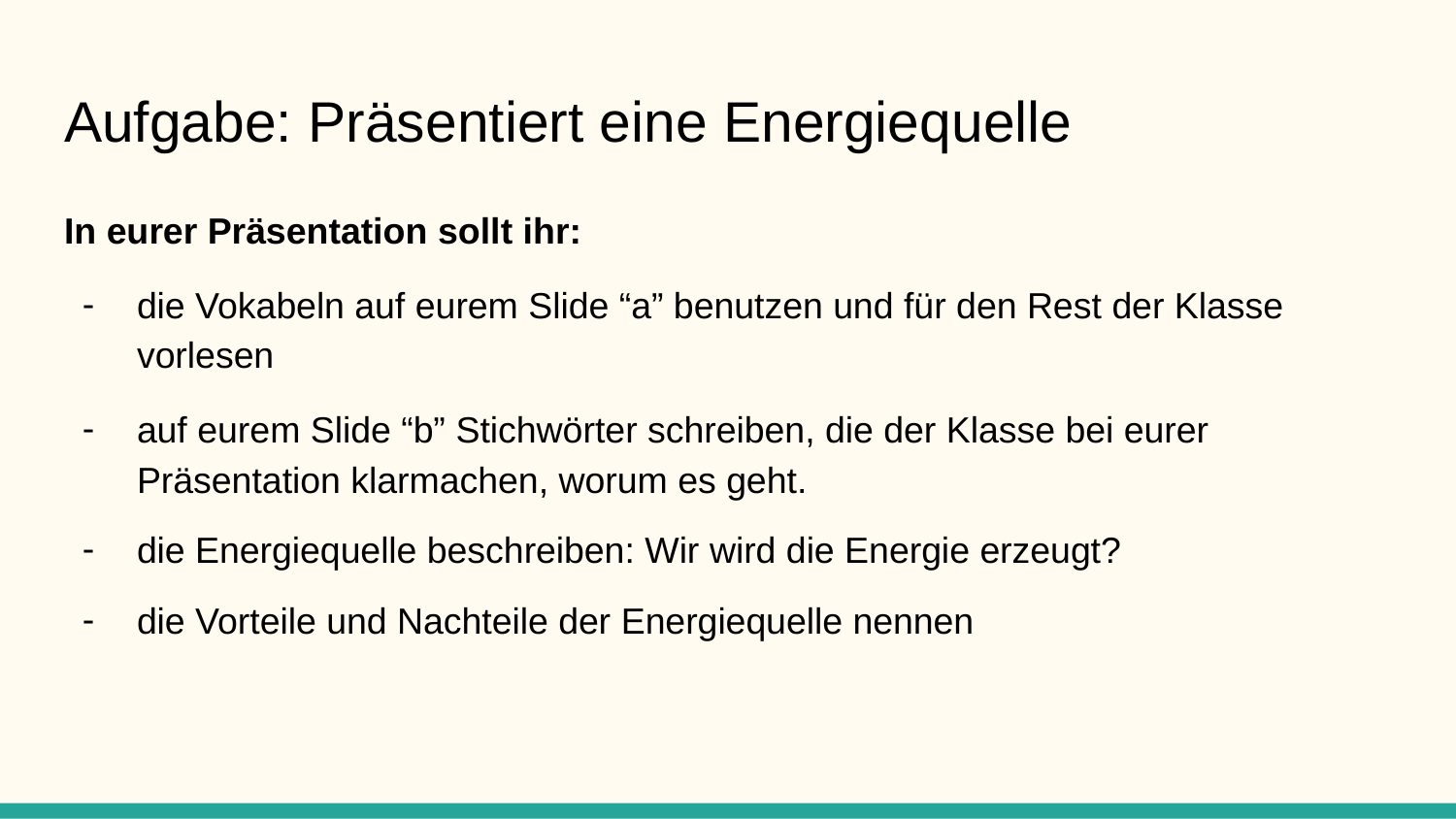

# Aufgabe: Präsentiert eine Energiequelle
In eurer Präsentation sollt ihr:
die Vokabeln auf eurem Slide “a” benutzen und für den Rest der Klasse vorlesen
auf eurem Slide “b” Stichwörter schreiben, die der Klasse bei eurer Präsentation klarmachen, worum es geht.
die Energiequelle beschreiben: Wir wird die Energie erzeugt?
die Vorteile und Nachteile der Energiequelle nennen